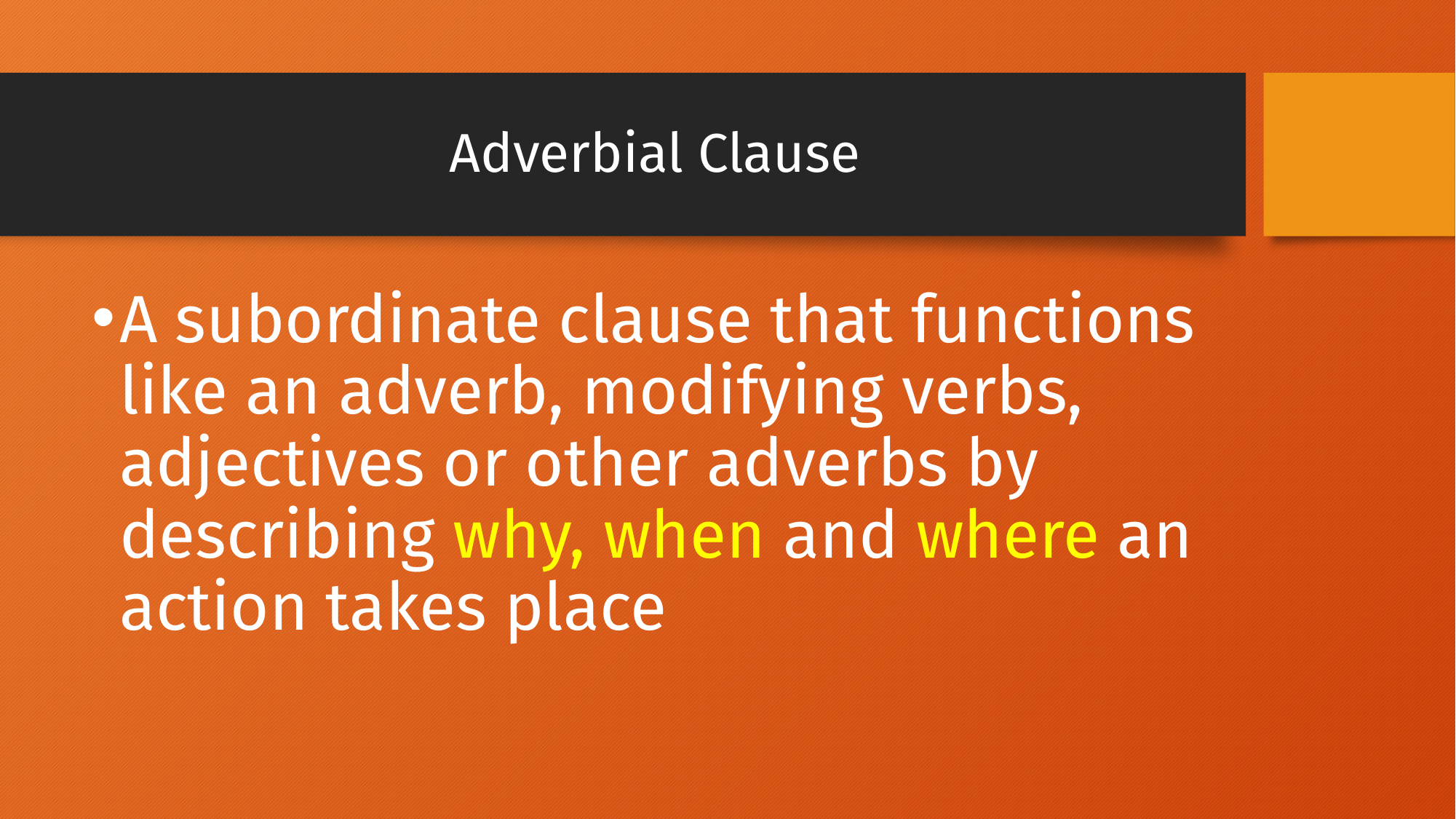

# Adverbial Clause
A subordinate clause that functions like an adverb, modifying verbs, adjectives or other adverbs by describing why, when and where an action takes place